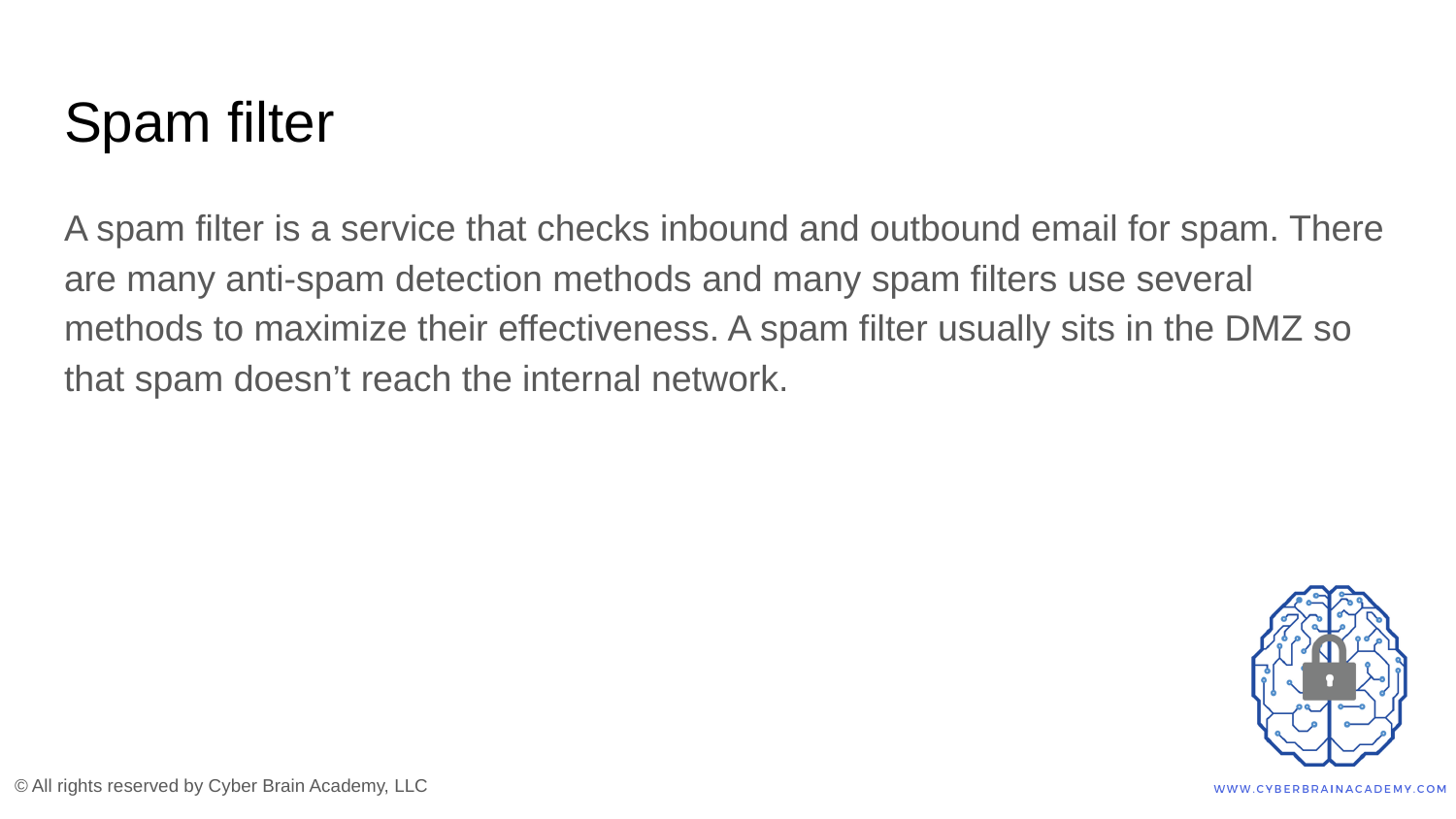

# Spam filter

A spam filter is a service that checks inbound and outbound email for spam. There are many anti-spam detection methods and many spam filters use several methods to maximize their effectiveness. A spam filter usually sits in the DMZ so that spam doesn’t reach the internal network.